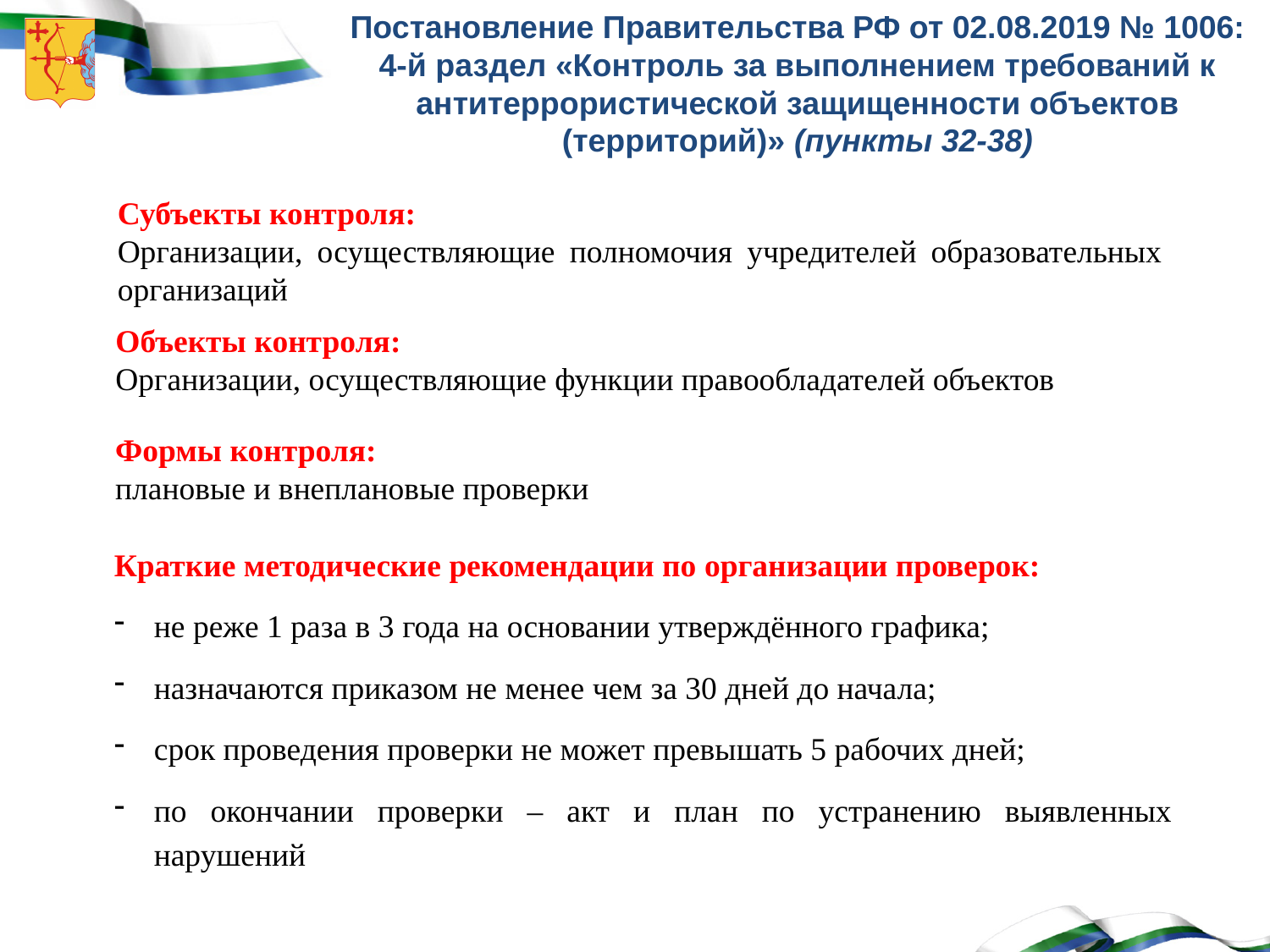

# Постановление Правительства РФ от 02.08.2019 № 1006: 4-й раздел «Контроль за выполнением требований к антитеррористической защищенности объектов (территорий)» (пункты 32-38)
Субъекты контроля:
Организации, осуществляющие полномочия учредителей образовательных организаций
Объекты контроля:
Организации, осуществляющие функции правообладателей объектов
Формы контроля:
плановые и внеплановые проверки
Краткие методические рекомендации по организации проверок:
не реже 1 раза в 3 года на основании утверждённого графика;
назначаются приказом не менее чем за 30 дней до начала;
срок проведения проверки не может превышать 5 рабочих дней;
по окончании проверки – акт и план по устранению выявленных нарушений